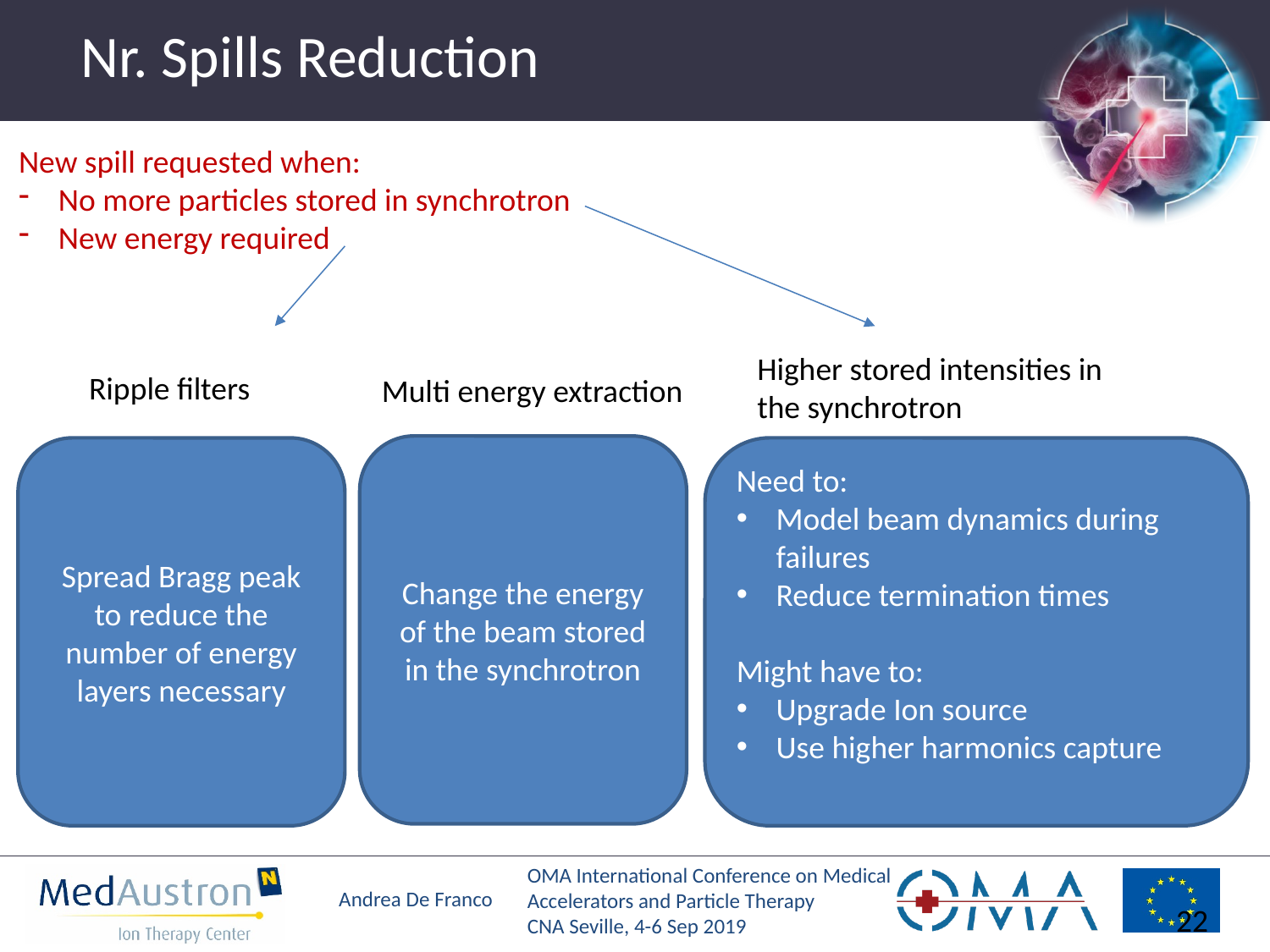

# Nr. Spills Reduction
New spill requested when:
No more particles stored in synchrotron
New energy required
Higher stored intensities in the synchrotron
Ripple filters
Multi energy extraction
Change the energy of the beam stored in the synchrotron
Spread Bragg peak to reduce the number of energy layers necessary
Need to:
Model beam dynamics during failures
Reduce termination times

Might have to:
Upgrade Ion source
Use higher harmonics capture